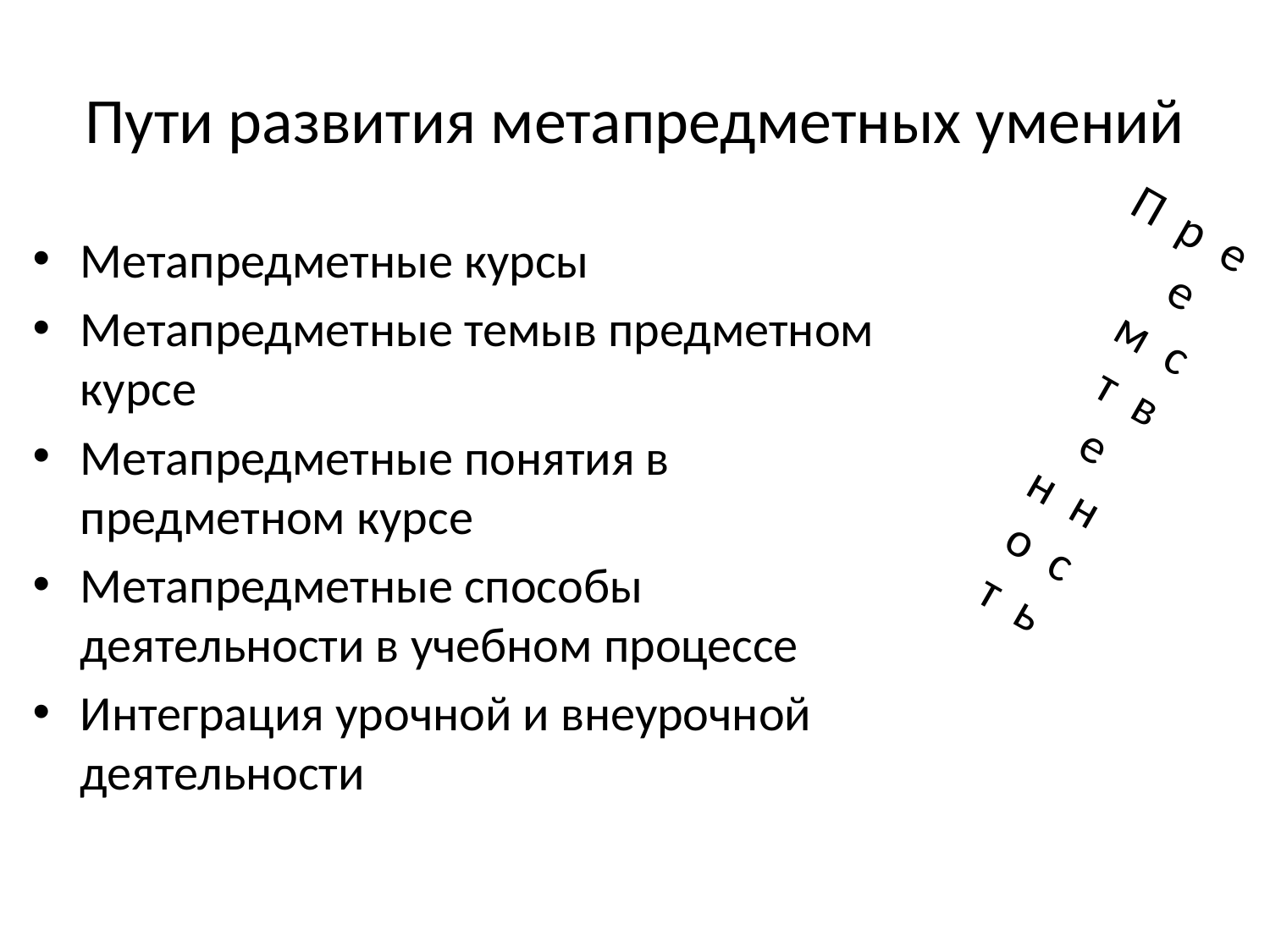

# Пути развития метапредметных умений
П  р  е  е  м  с  т  в  е  н  н  о  с  т  ь
Метапредметные курсы
Метапредметные темыв предметном курсе
Метапредметные понятия в предметном курсе
Метапредметные способы деятельности в учебном процессе
Интеграция урочной и внеурочной деятельности